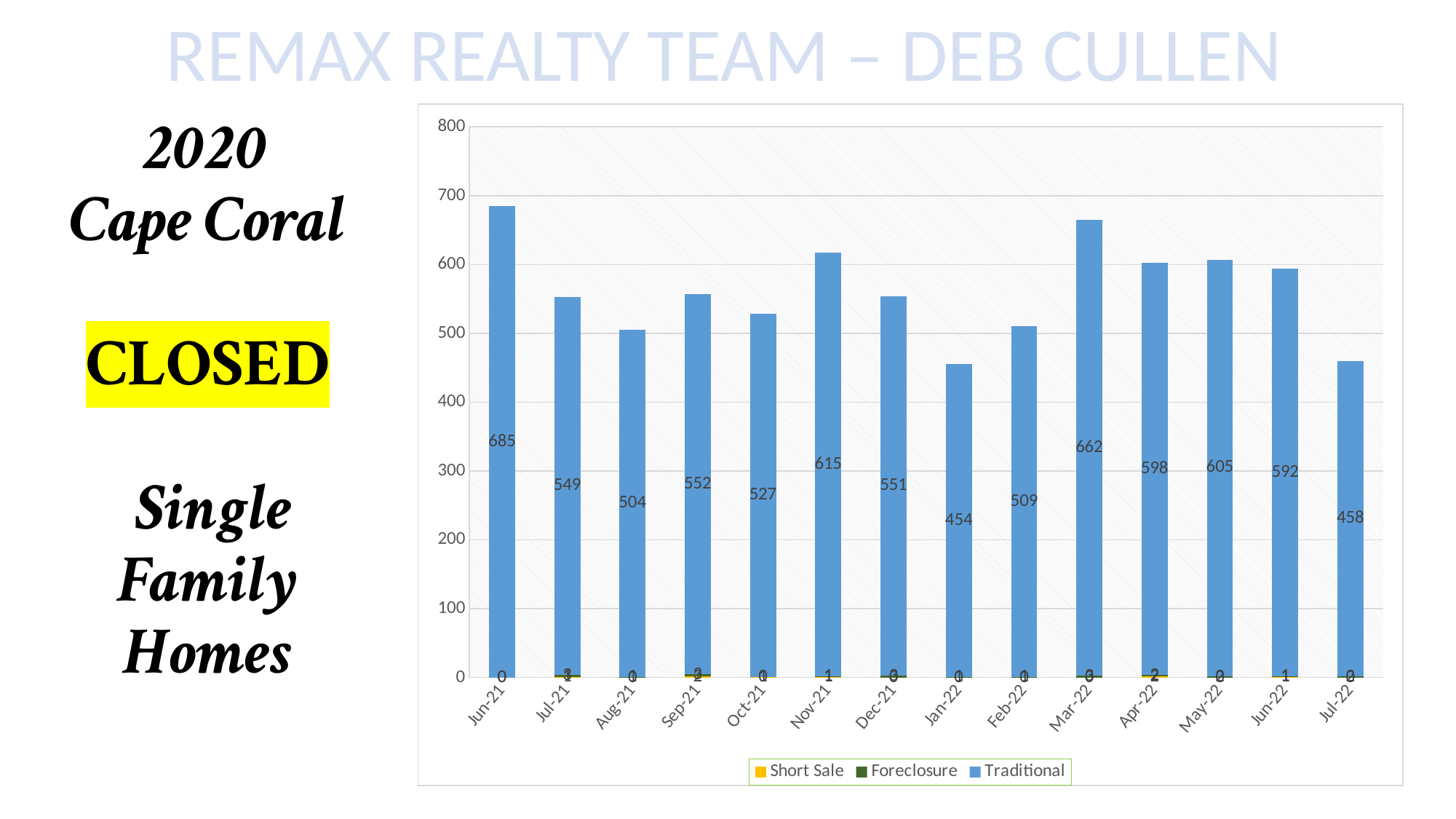

# 2020 Cape Coral CLOSED Single Family Homes

### Chart

| Category | Short Sale | Foreclosure | Traditional |
|---|---|---|---|
| 44368 | 0.0 | 0.0 | 685.0 |
| 44398 | 1.0 | 3.0 | 549.0 |
| 44429 | 0.0 | 1.0 | 504.0 |
| 44460 | 2.0 | 3.0 | 552.0 |
| 44490 | 1.0 | 0.0 | 527.0 |
| 44521 | 1.0 | 1.0 | 615.0 |
| 44551 | 0.0 | 3.0 | 551.0 |
| 44583 | 0.0 | 1.0 | 454.0 |
| 44614 | 0.0 | 1.0 | 509.0 |
| 44642 | 0.0 | 3.0 | 662.0 |
| 44673 | 2.0 | 2.0 | 598.0 |
| 44703 | 0.0 | 2.0 | 605.0 |
| 44734 | 1.0 | 1.0 | 592.0 |
| 44764 | 0.0 | 2.0 | 458.0 |